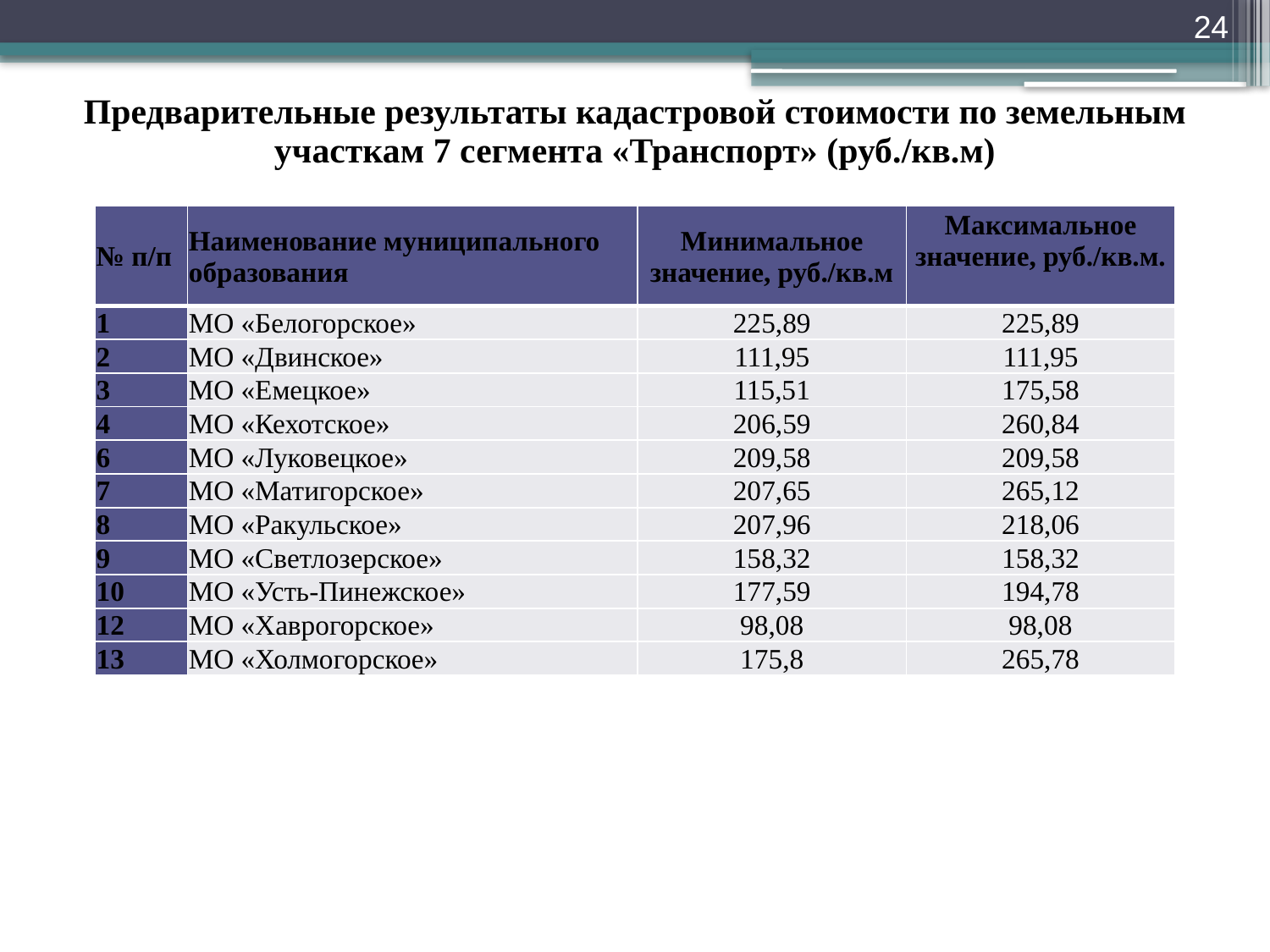

24
Предварительные результаты кадастровой стоимости по земельным участкам 7 сегмента «Транспорт» (руб./кв.м)
| № п/п | Наименование муниципального образования | Минимальное значение, руб./кв.м | Максимальное значение, руб./кв.м. |
| --- | --- | --- | --- |
| 1 | МО «Белогорское» | 225,89 | 225,89 |
| 2 | МО «Двинское» | 111,95 | 111,95 |
| 3 | МО «Емецкое» | 115,51 | 175,58 |
| 4 | МО «Кехотское» | 206,59 | 260,84 |
| 6 | МО «Луковецкое» | 209,58 | 209,58 |
| 7 | МО «Матигорское» | 207,65 | 265,12 |
| 8 | МО «Ракульское» | 207,96 | 218,06 |
| 9 | МО «Светлозерское» | 158,32 | 158,32 |
| 10 | МО «Усть-Пинежское» | 177,59 | 194,78 |
| 12 | МО «Хаврогорское» | 98,08 | 98,08 |
| 13 | МО «Холмогорское» | 175,8 | 265,78 |